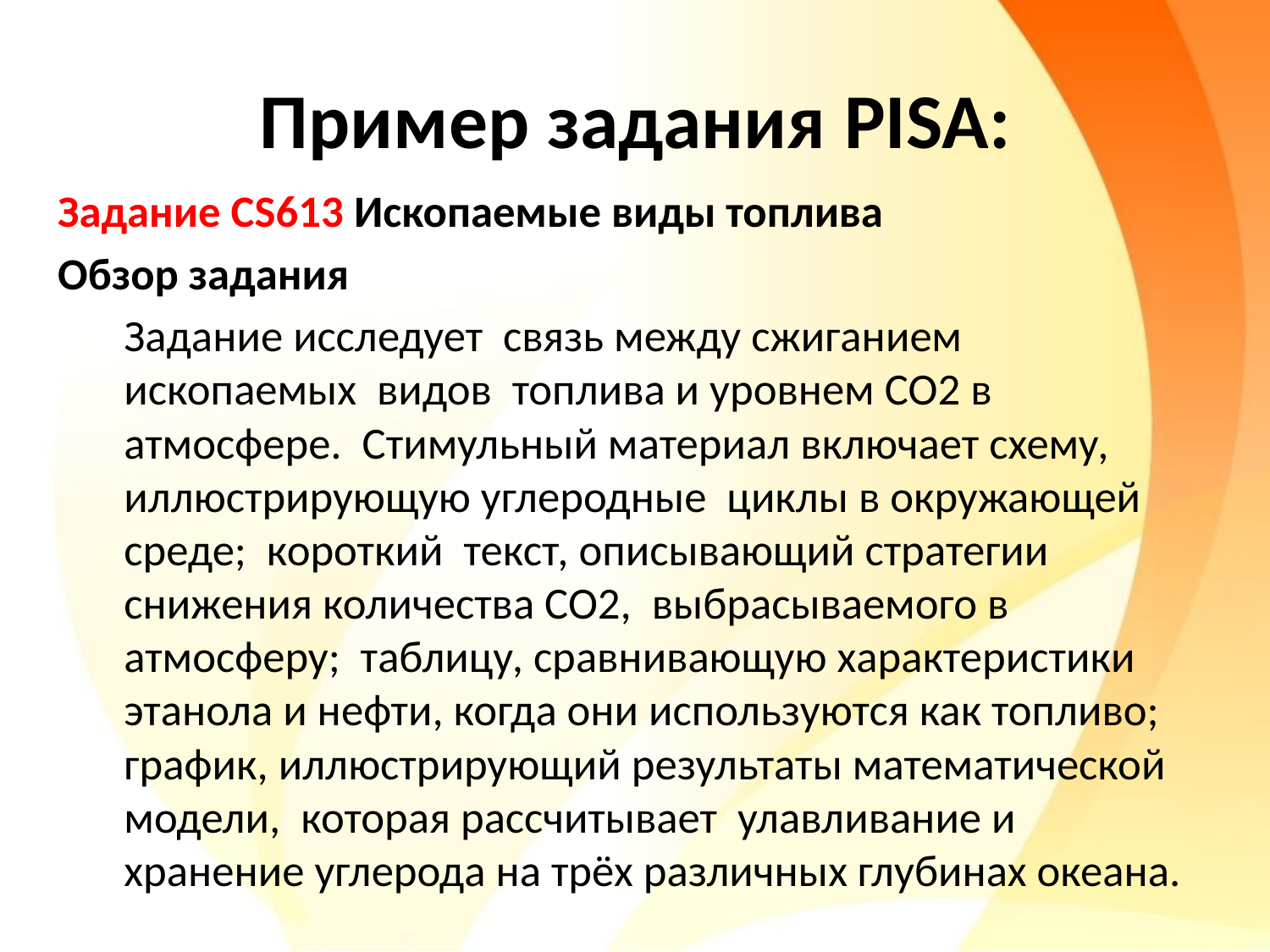

# Пример задания PISA:
Задание CS613 Ископаемые виды топлива
Обзор задания
	Задание исследует  связь между сжиганием ископаемых  видов  топлива и уровнем CO2 в атмосфере.  Стимульный материал включает схему, иллюстрирующую углеродные  циклы в окружающей среде;  короткий  текст, описывающий стратегии снижения количества CO2,  выбрасываемого в атмосферу;  таблицу, сравнивающую характеристики этанола и нефти, когда они используются как топливо;  график, иллюстрирующий результаты математической модели,  которая рассчитывает  улавливание и хранение углерода на трёх различных глубинах океана.